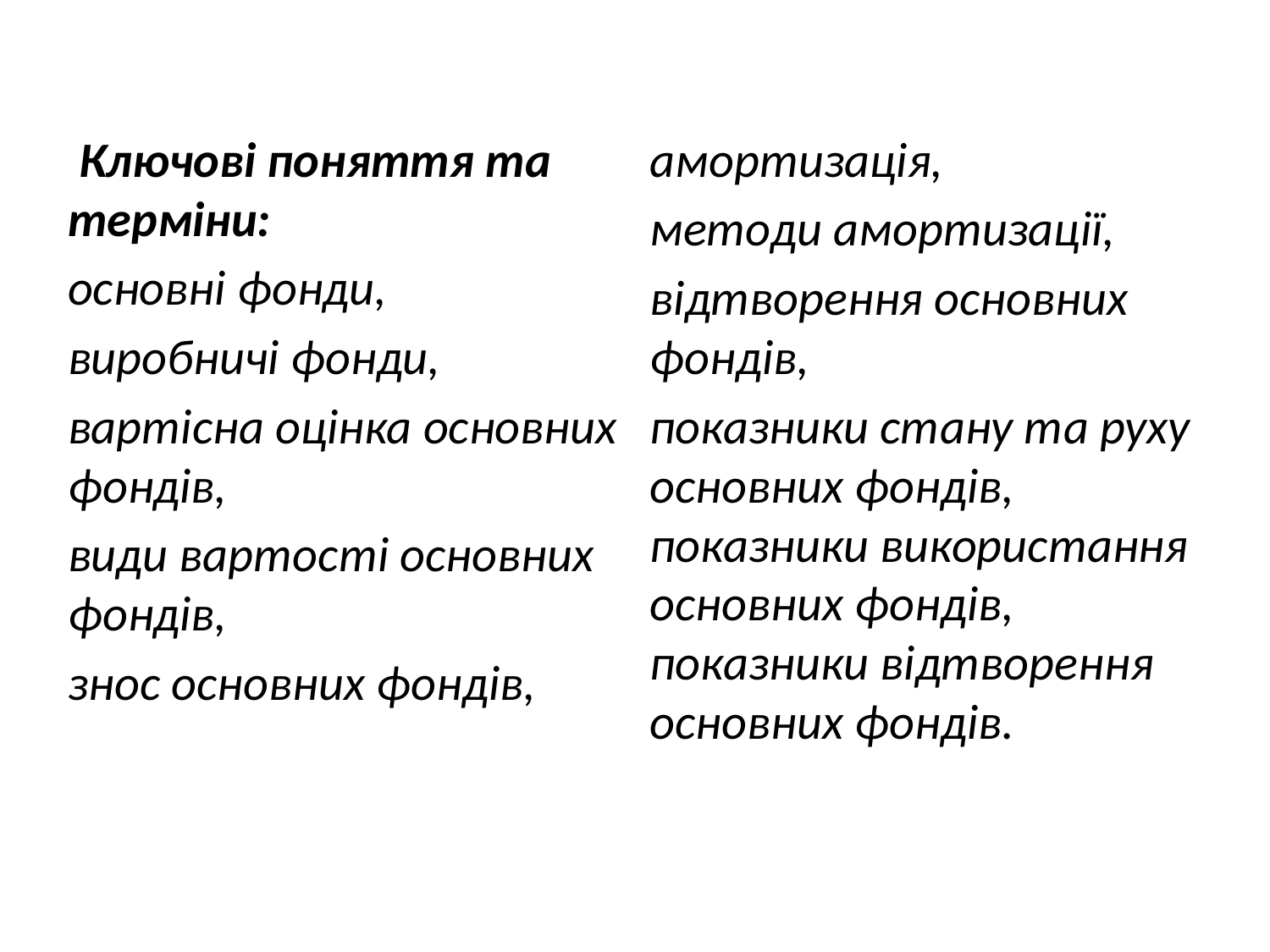

Ключові поняття та терміни:
основні фонди,
виробничі фонди,
вартісна оцінка основних фондів,
види вартості основних фондів,
знос основних фондів,
амортизація,
методи амортизації,
відтворення основних фондів,
показники стану та руху основних фондів, показники використання основних фондів, показники відтворення основних фондів.